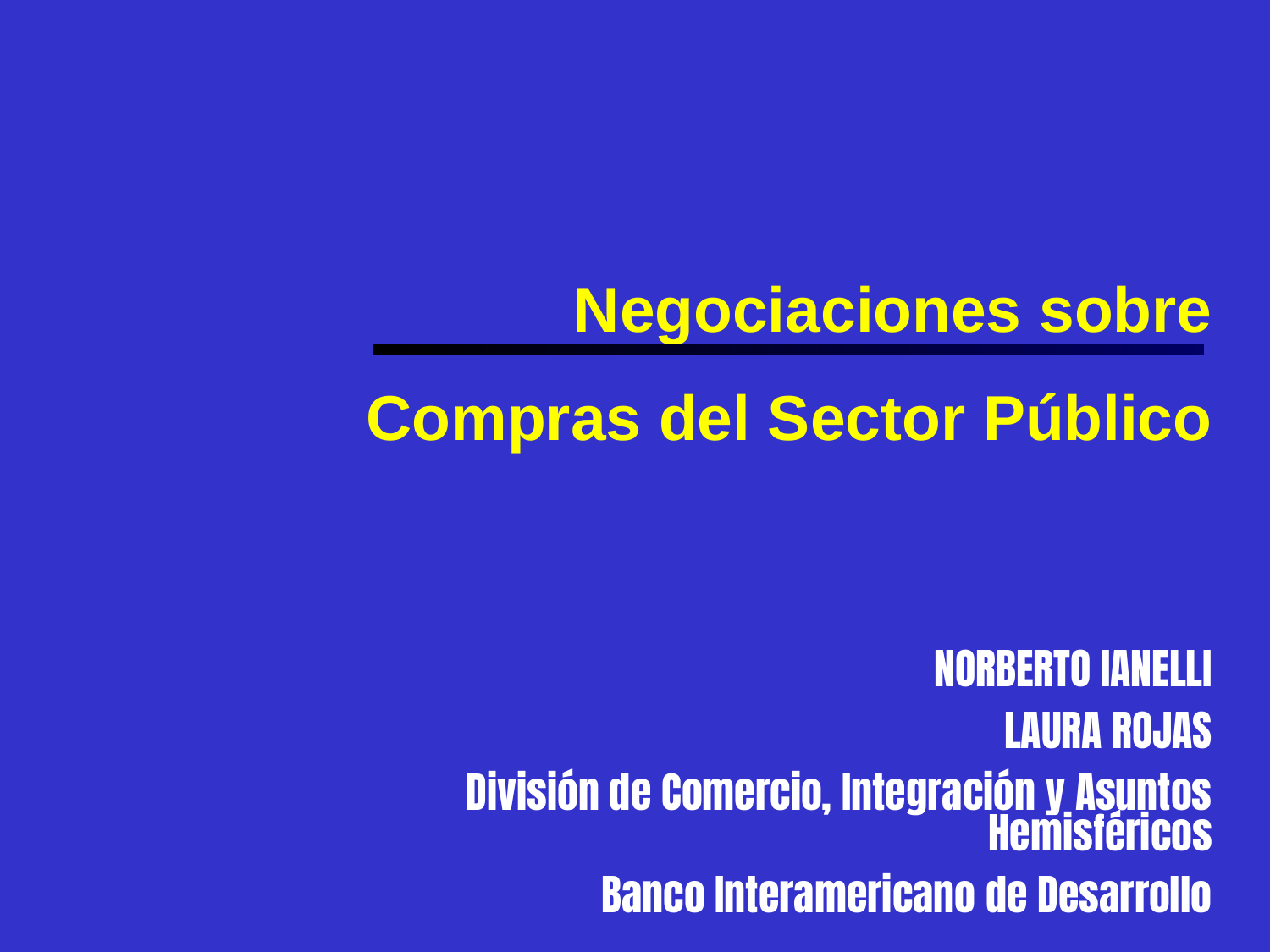

Negociaciones sobre
Compras del Sector Público

NORBERTO IANELLI
LAURA ROJAS
División de Comercio, Integración y Asuntos Hemisféricos
Banco Interamericano de Desarrollo